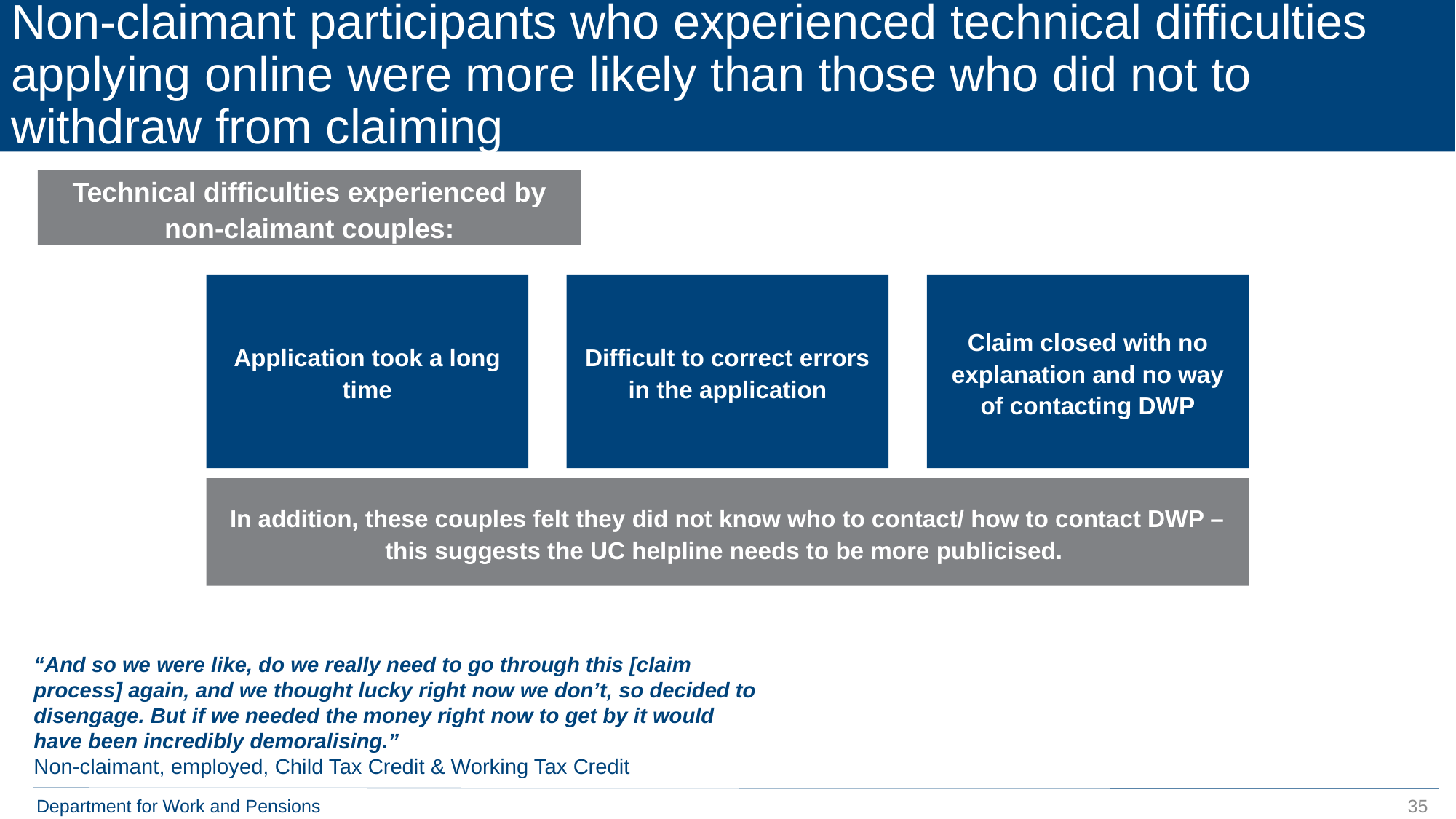

# Non-claimant participants who experienced technical difficulties applying online were more likely than those who did not to withdraw from claiming
Technical difficulties experienced by non-claimant couples:
Application took a long time
Difficult to correct errors in the application
Claim closed with no explanation and no way of contacting DWP
In addition, these couples felt they did not know who to contact/ how to contact DWP – this suggests the UC helpline needs to be more publicised.
“And so we were like, do we really need to go through this [claim process] again, and we thought lucky right now we don’t, so decided to disengage. But if we needed the money right now to get by it would have been incredibly demoralising.”
Non-claimant, employed, Child Tax Credit & Working Tax Credit